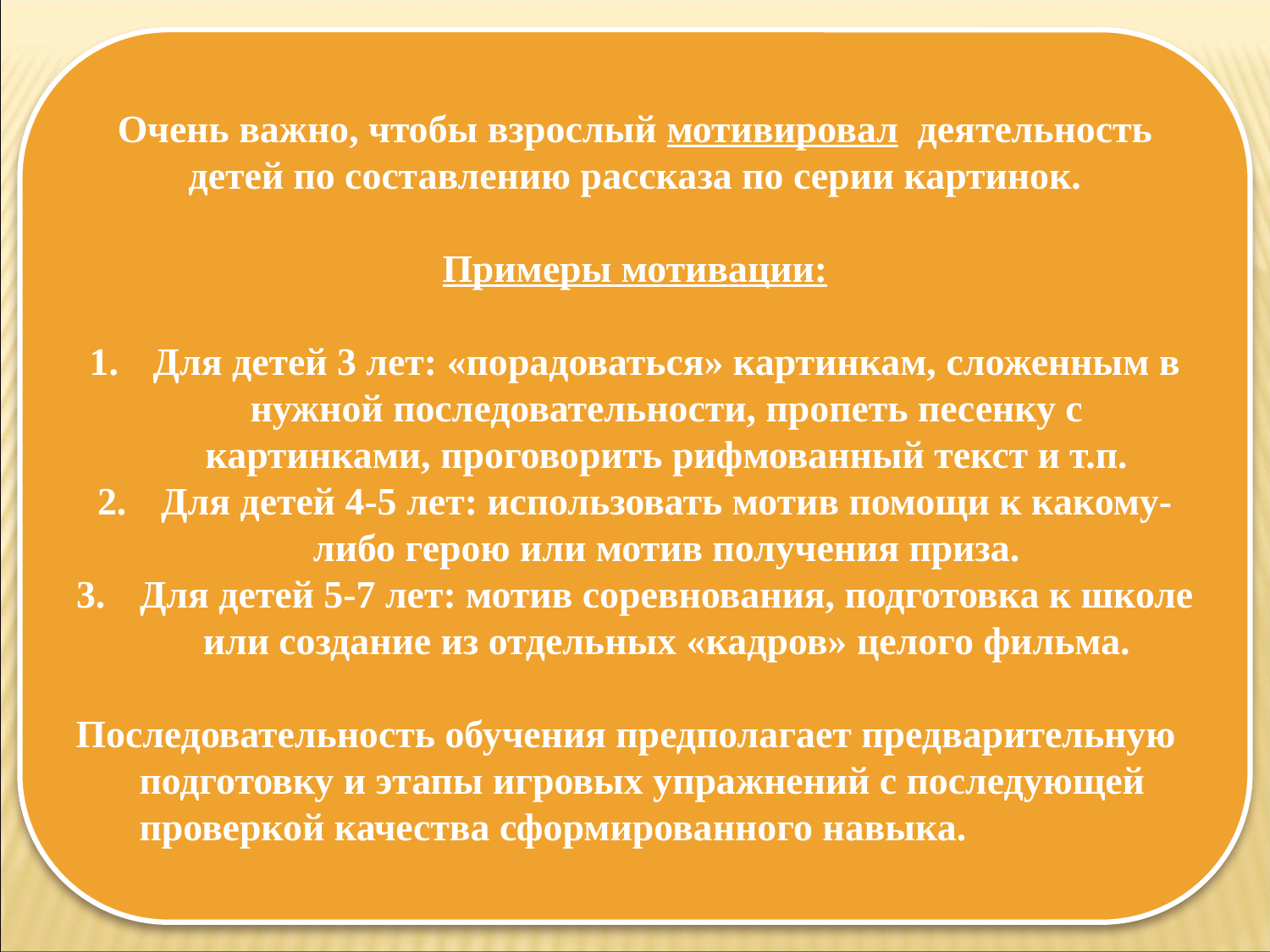

Очень важно, чтобы взрослый мотивировал  деятельность детей по составлению рассказа по серии картинок.

Примеры мотивации:

Для детей 3 лет: «порадоваться» картинкам, сложенным в нужной последовательности, пропеть песенку с картинками, проговорить рифмованный текст и т.п.
Для детей 4-5 лет: использовать мотив помощи к какому-либо герою или мотив получения приза.
Для детей 5-7 лет: мотив соревнования, подготовка к школе или создание из отдельных «кадров» целого фильма.

Последовательность обучения предполагает предварительную подготовку и этапы игровых упражнений с последующей проверкой качества сформированного навыка.